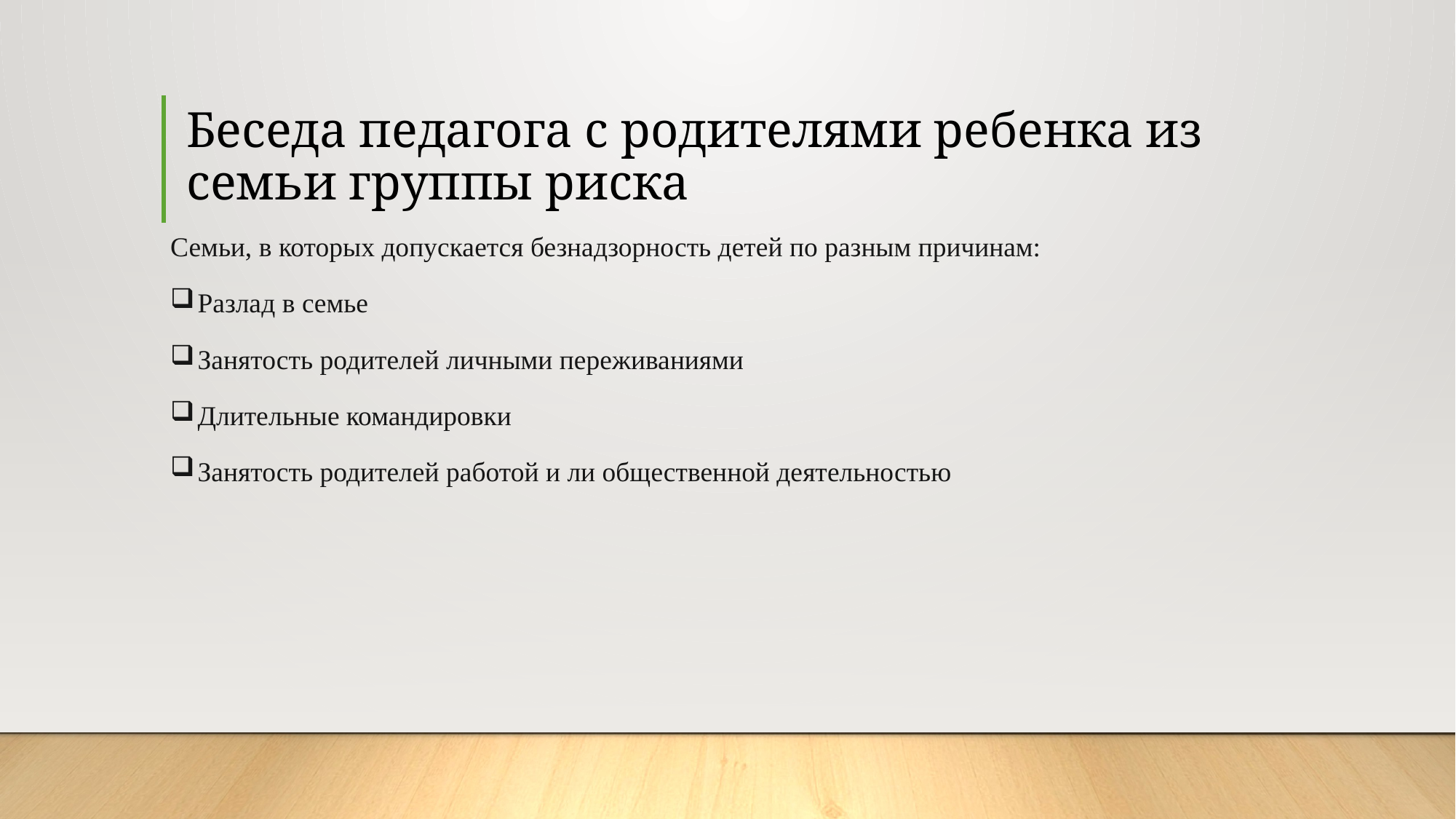

# Беседа педагога с родителями ребенка из семьи группы риска
Семьи, в которых допускается безнадзорность детей по разным причинам:
Разлад в семье
Занятость родителей личными переживаниями
Длительные командировки
Занятость родителей работой и ли общественной деятельностью